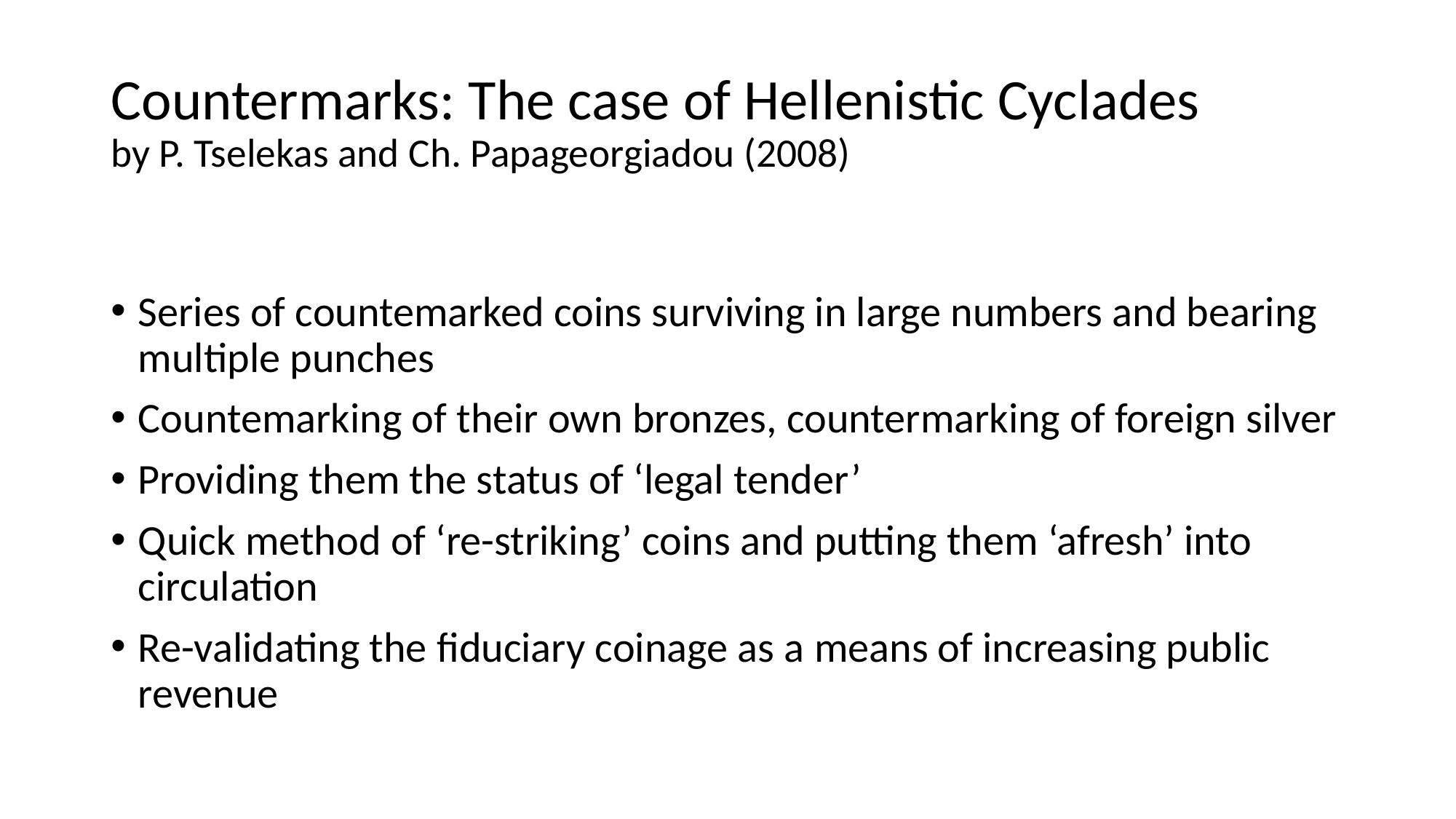

# Countermarks: The case of Hellenistic Cyclades by P. Tselekas and Ch. Papageorgiadou (2008)

Series of countemarked coins surviving in large numbers and bearing multiple punches
Countemarking of their own bronzes, countermarking of foreign silver
Providing them the status of ‘legal tender’
Quick method of ‘re-striking’ coins and putting them ‘afresh’ into circulation
Re-validating the fiduciary coinage as a means of increasing public revenue